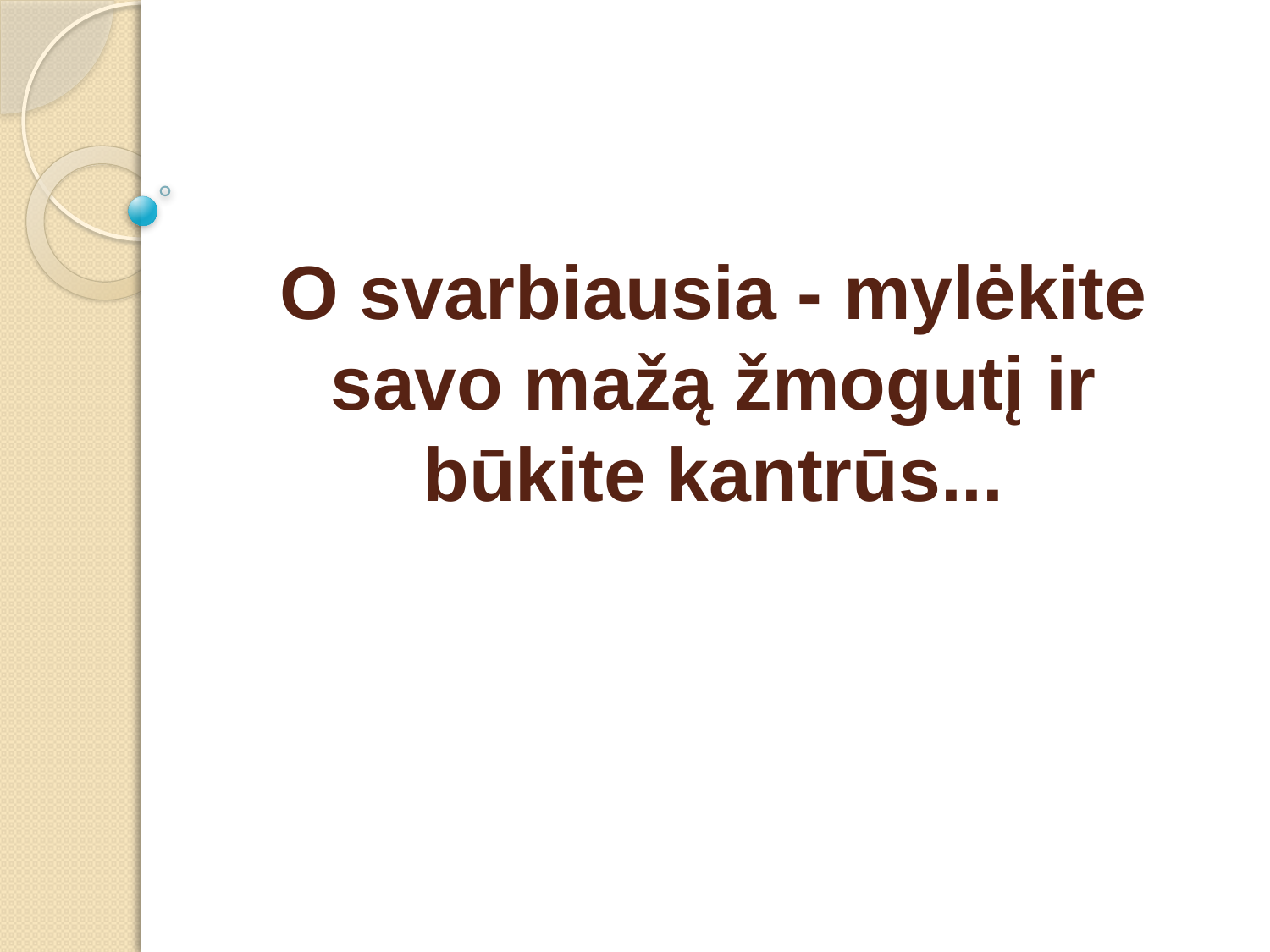

# O svarbiausia - mylėkite savo mažą žmogutį ir būkite kantrūs...